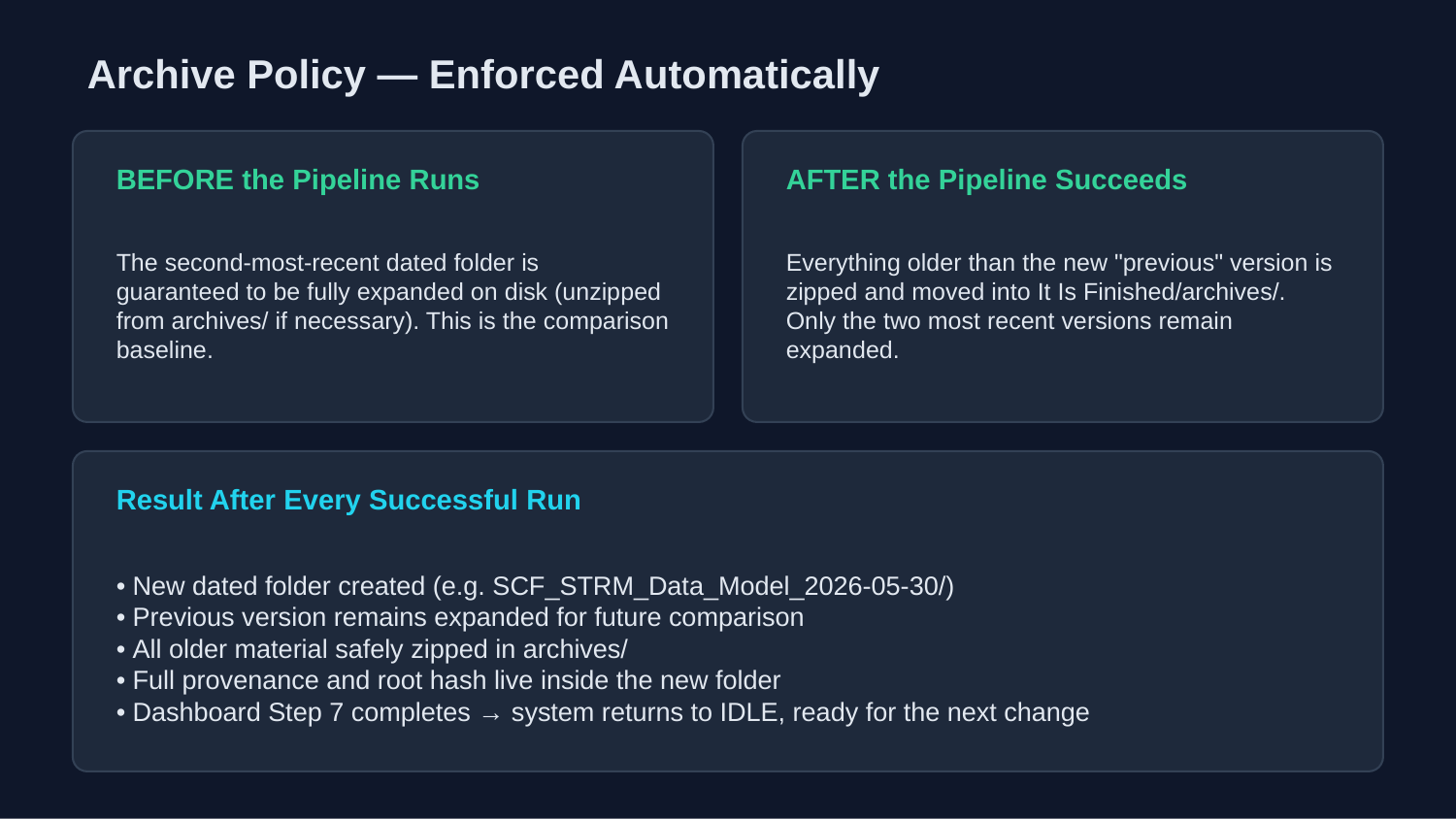

Archive Policy — Enforced Automatically

BEFORE the Pipeline Runs
AFTER the Pipeline Succeeds
The second-most-recent dated folder is guaranteed to be fully expanded on disk (unzipped from archives/ if necessary). This is the comparison baseline.
Everything older than the new "previous" version is zipped and moved into It Is Finished/archives/. Only the two most recent versions remain expanded.

Result After Every Successful Run
• New dated folder created (e.g. SCF_STRM_Data_Model_2026-05-30/)
• Previous version remains expanded for future comparison
• All older material safely zipped in archives/
• Full provenance and root hash live inside the new folder
• Dashboard Step 7 completes → system returns to IDLE, ready for the next change